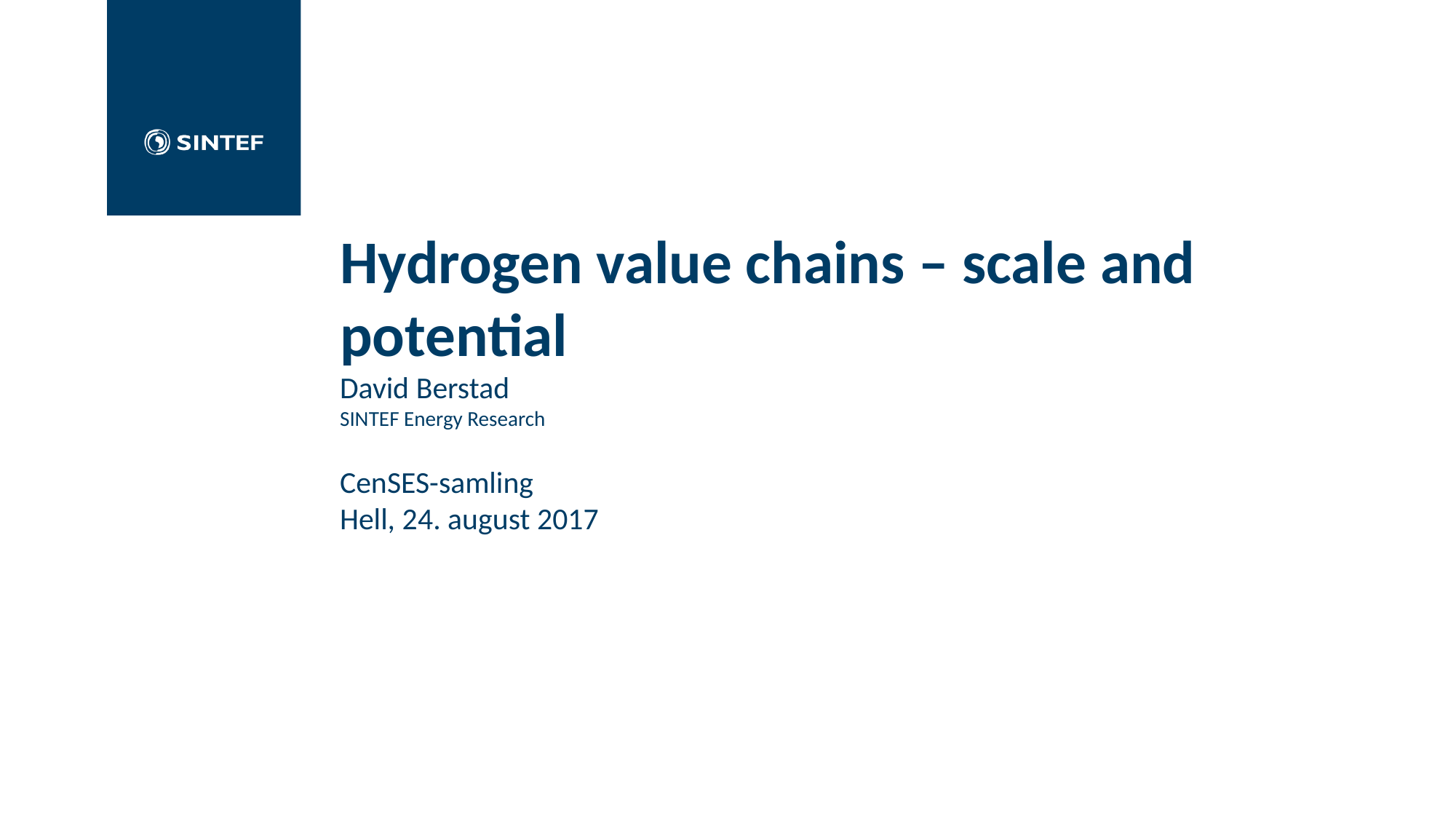

Hydrogen value chains – scale and potential
David Berstad
SINTEF Energy Research
CenSES-samling
Hell, 24. august 2017